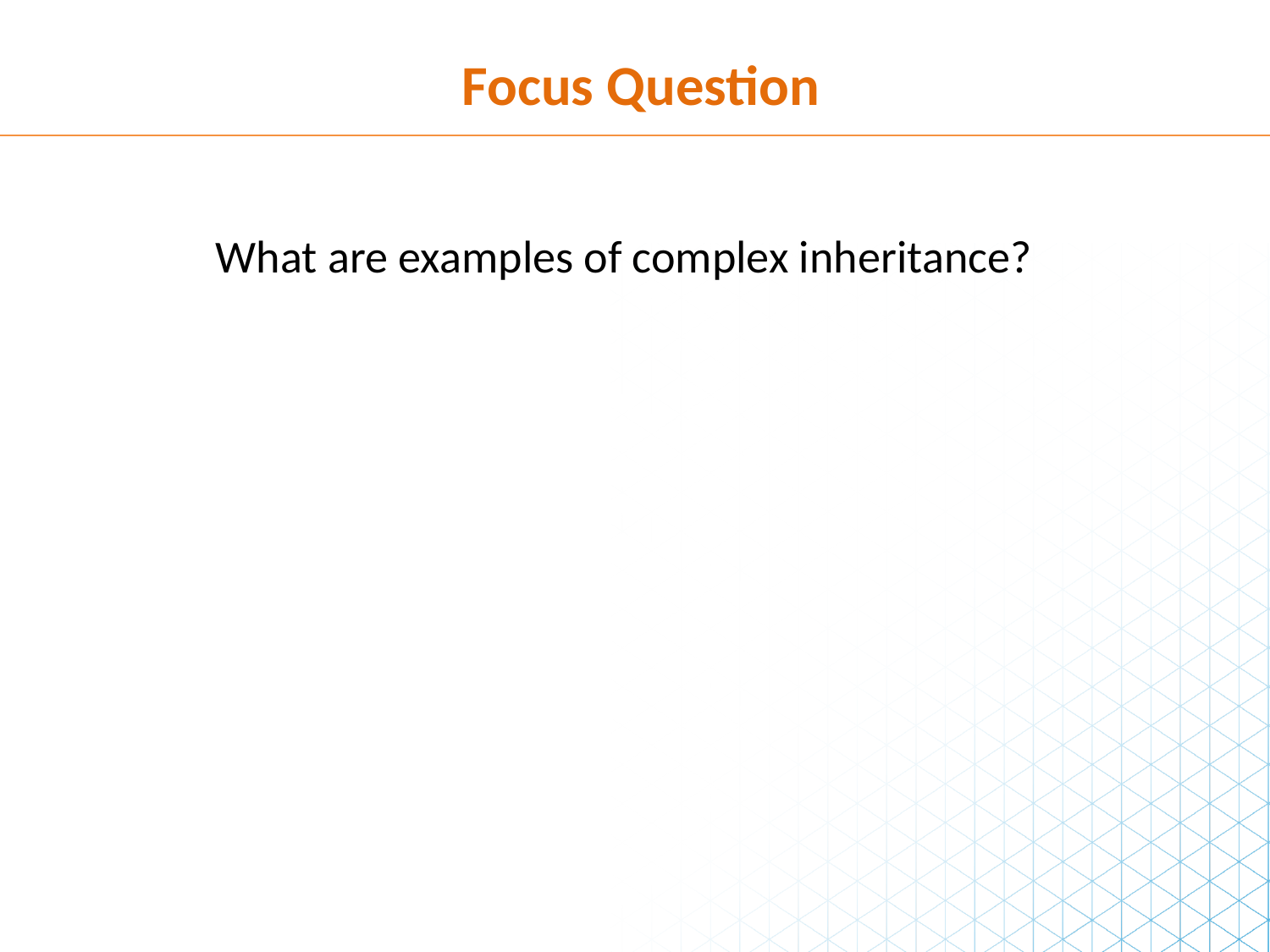

Focus Question

What are examples of complex inheritance?